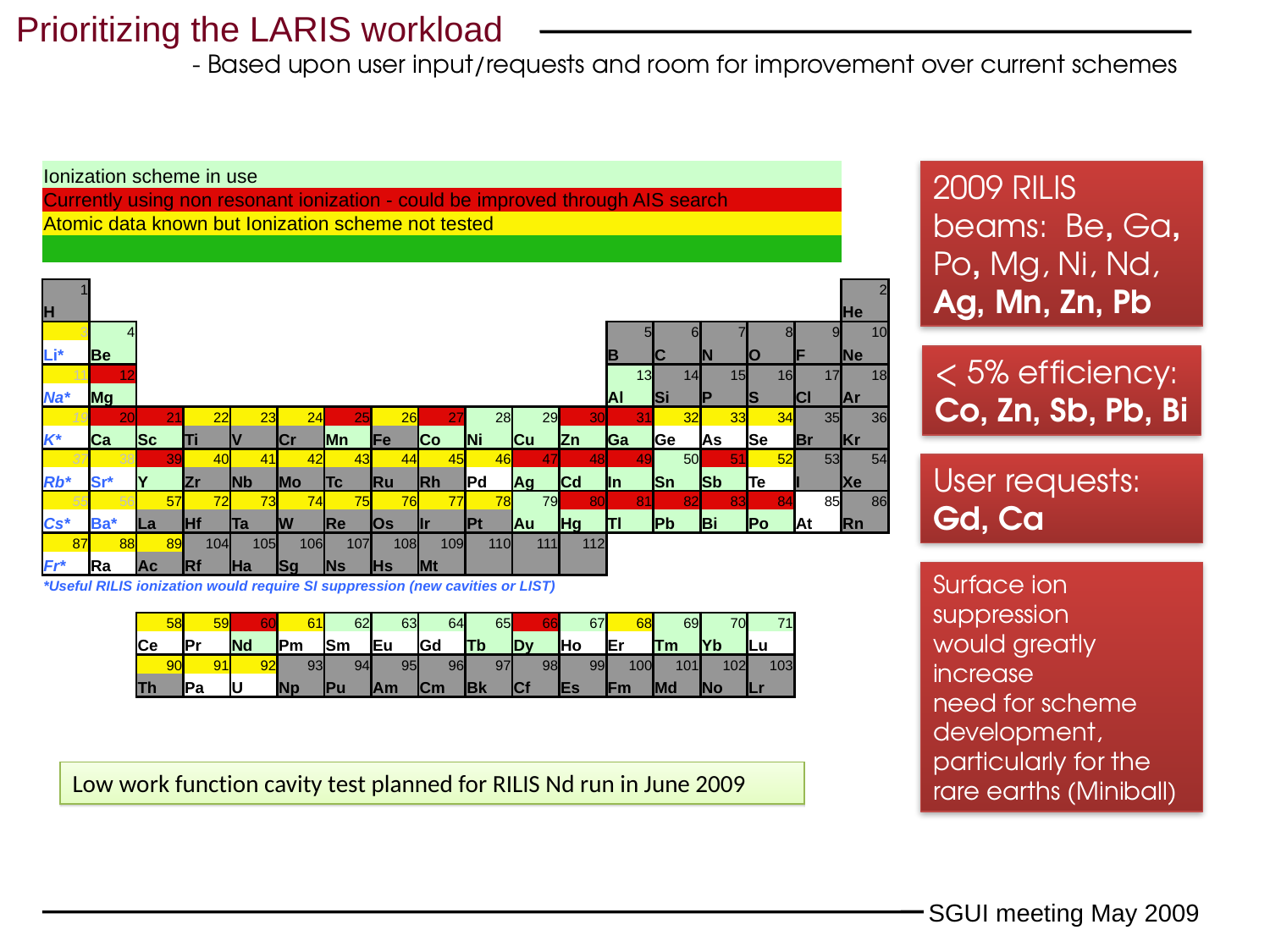

Prioritizing the LARIS workload

- Based upon user input/requests and room for improvement over current schemes
| Ionization scheme in use |  |  |  |  |  |  |  |  |  |  |  |  |  |  |  |  |  |
| --- | --- | --- | --- | --- | --- | --- | --- | --- | --- | --- | --- | --- | --- | --- | --- | --- | --- |
| Currently using non resonant ionization - could be improved through AIS search |  |  |  |  |  |  |  |  |  |  |  |  |  |  |  |  |  |
| Atomic data known but Ionization scheme not tested |  |  |  |  |  |  |  |  |  |  |  |  |  |  |  |  |  |
|  |  |  |  |  |  |  |  |  |  |  |  |  |  |  |  |  |  |
|  |  |  |  |  |  |  |  |  |  |  |  |  |  |  |  |  |  |
| 1 |  |  |  |  |  |  |  |  |  |  |  |  |  |  |  |  | 2 |
| H |  |  |  |  |  |  |  |  |  |  |  |  |  |  |  |  | He |
| 3 | 4 |  |  |  |  |  |  |  |  |  |  | 5 | 6 | 7 | 8 | 9 | 10 |
| Li\* | Be |  |  |  |  |  |  |  |  |  |  | B | C | N | O | F | Ne |
| 11 | 12 |  |  |  |  |  |  |  |  |  |  | 13 | 14 | 15 | 16 | 17 | 18 |
| Na\* | Mg |  |  |  |  |  |  |  |  |  |  | Al | Si | P | S | Cl | Ar |
| 19 | 20 | 21 | 22 | 23 | 24 | 25 | 26 | 27 | 28 | 29 | 30 | 31 | 32 | 33 | 34 | 35 | 36 |
| K\* | Ca | Sc | Ti | V | Cr | Mn | Fe | Co | Ni | Cu | Zn | Ga | Ge | As | Se | Br | Kr |
| 37 | 38 | 39 | 40 | 41 | 42 | 43 | 44 | 45 | 46 | 47 | 48 | 49 | 50 | 51 | 52 | 53 | 54 |
| Rb\* | Sr\* | Y | Zr | Nb | Mo | Tc | Ru | Rh | Pd | Ag | Cd | In | Sn | Sb | Te | I | Xe |
| 55 | 56 | 57 | 72 | 73 | 74 | 75 | 76 | 77 | 78 | 79 | 80 | 81 | 82 | 83 | 84 | 85 | 86 |
| Cs\* | Ba\* | La | Hf | Ta | W | Re | Os | Ir | Pt | Au | Hg | Tl | Pb | Bi | Po | At | Rn |
| 87 | 88 | 89 | 104 | 105 | 106 | 107 | 108 | 109 | 110 | 111 | 112 |  |  |  |  |  |  |
| Fr\* | Ra | Ac | Rf | Ha | Sg | Ns | Hs | Mt |  |  |  |  |  |  |  |  |  |
| \*Useful RILIS ionization would require SI suppression (new cavities or LIST) |  |  |  |  |  |  |  |  |  |  |  |  |  |  |  |  |  |
|  |  |  |  |  |  |  |  |  |  |  |  |  |  |  |  |  |  |
|  |  | 58 | 59 | 60 | 61 | 62 | 63 | 64 | 65 | 66 | 67 | 68 | 69 | 70 | 71 |  |  |
|  |  | Ce | Pr | Nd | Pm | Sm | Eu | Gd | Tb | Dy | Ho | Er | Tm | Yb | Lu |  |  |
|  |  | 90 | 91 | 92 | 93 | 94 | 95 | 96 | 97 | 98 | 99 | 100 | 101 | 102 | 103 |  |  |
|  |  | Th | Pa | U | Np | Pu | Am | Cm | Bk | Cf | Es | Fm | Md | No | Lr |  |  |
2009 RILIS beams:  Be, Ga, Po, Mg, Ni, Nd, Ag, Mn, Zn, Pb
< 5% efficiency:
Co, Zn, Sb, Pb, Bi
User requests:
Gd, Ca
Surface ion suppression
would greatly increase
need for scheme development,
particularly for the rare earths (Miniball)
Low work function cavity test planned for RILIS Nd run in June 2009